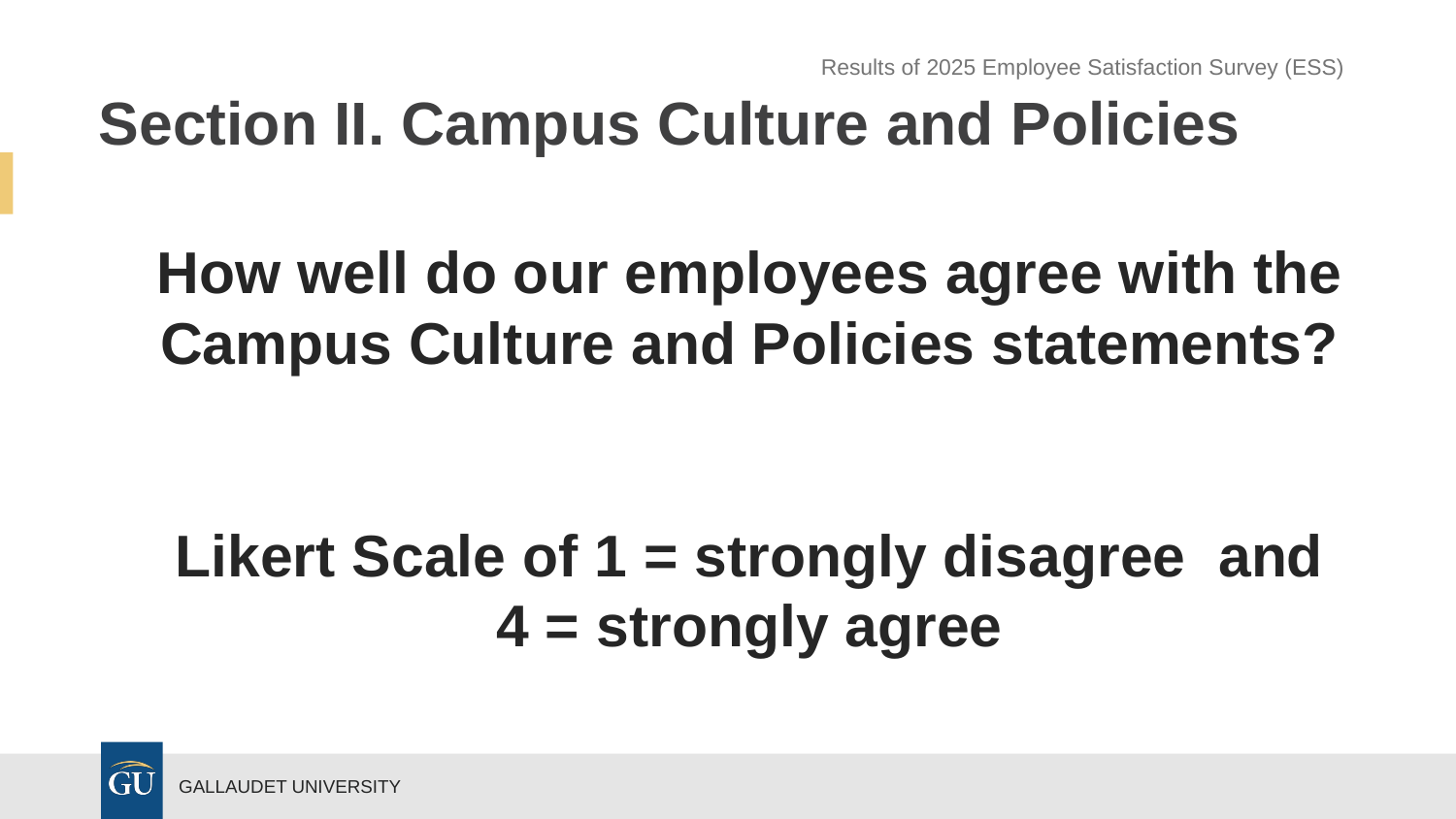

Results of 2025 Employee Satisfaction Survey (ESS)
# Section II. Campus Culture and Policies
How well do our employees agree with the Campus Culture and Policies statements?

Likert Scale of 1 = strongly disagree  and 4 = strongly agree